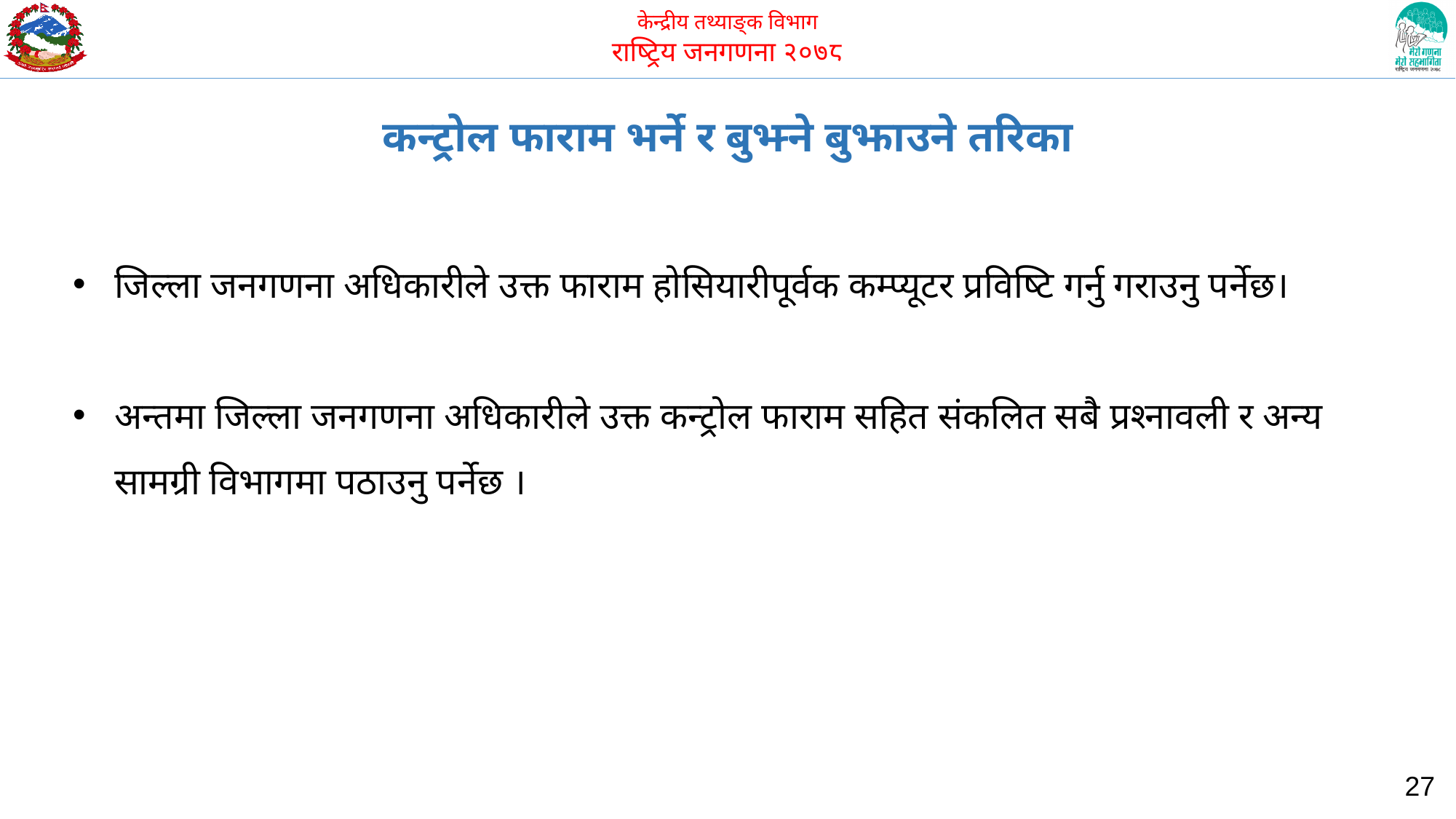

कन्ट्रोल फाराम भर्ने र बुझ्ने बुझाउने तरिका

जिल्ला जनगणना अधिकारीले उक्त फाराम होसियारीपूर्वक कम्प्यूटर प्रविष्टि गर्नु गराउनु पर्नेछ।

अन्तमा जिल्ला जनगणना अधिकारीले उक्त कन्ट्रोल फाराम सहित संकलित सबै प्रश्नावली र अन्य सामग्री विभागमा पठाउनु पर्नेछ ।
27